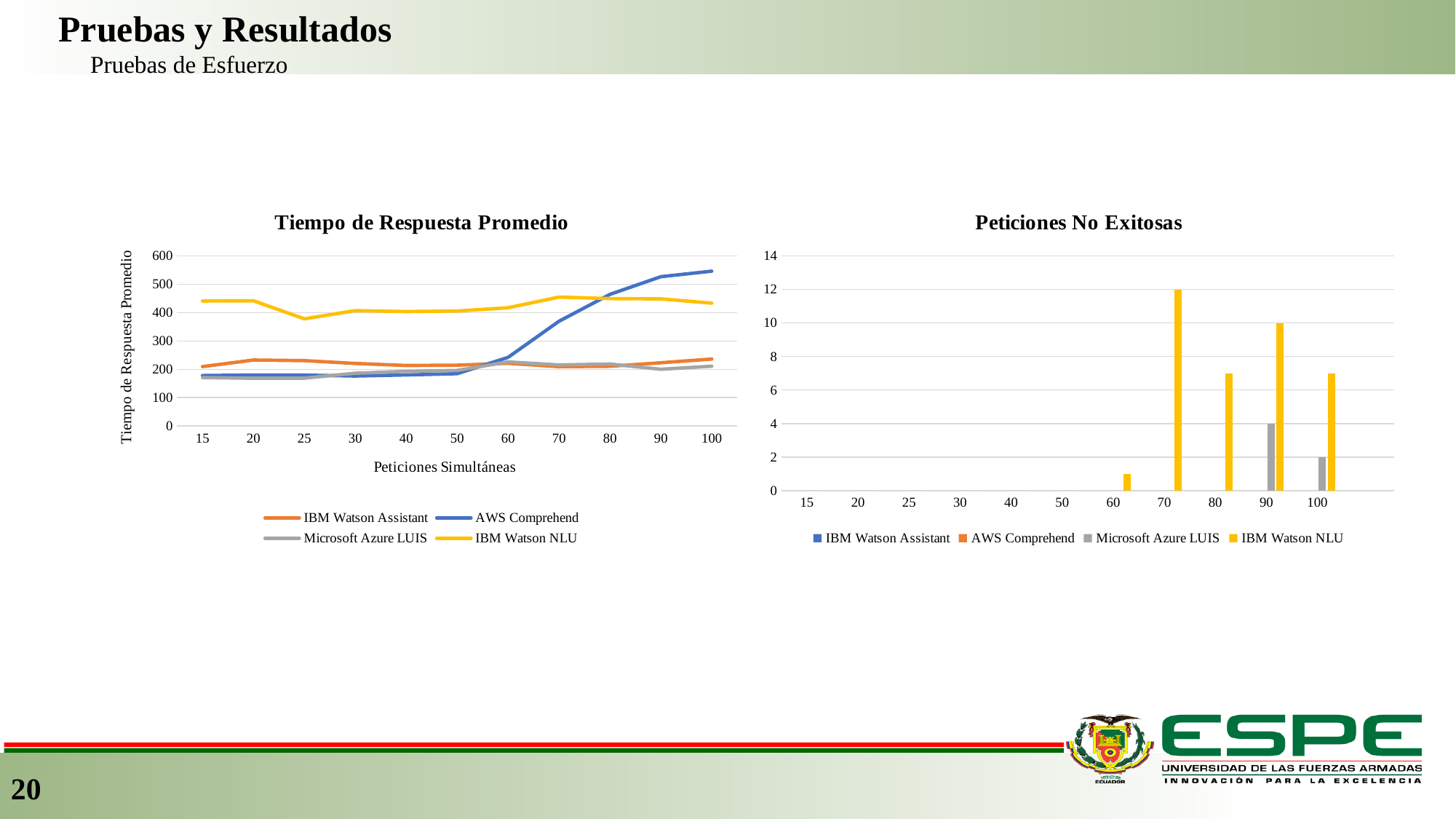

Pruebas y Resultados
       Pruebas de Esfuerzo

### Chart: Tiempo de Respuesta Promedio

| Category | IBM Watson Assistant | AWS Comprehend | Microsoft Azure LUIS | IBM Watson NLU |
|---|---|---|---|---|
| 15 | 209.67 | 178.0 | 170.73 | 440.87 |
| 20 | 232.8 | 179.8 | 168.5 | 441.72 |
| 25 | 230.77 | 179.48 | 168.76 | 378.03 |
| 30 | 220.77 | 176.4 | 186.13 | 406.94 |
| 40 | 213.6 | 180.18 | 192.86 | 403.61 |
| 50 | 214.62 | 184.48 | 196.2 | 405.59 |
| 60 | 221.17 | 242.05 | 226.12 | 417.15 |
| 70 | 209.3 | 369.47 | 215.64 | 454.69 |
| 80 | 210.69 | 464.28 | 218.826 | 449.38 |
| 90 | 223.12 | 526.52 | 200.33 | 448.4 |
| 100 | 236.32 | 546.12 | 210.98 | 433.36 |

### Chart: Peticiones No Exitosas

| Category | IBM Watson Assistant | AWS Comprehend | Microsoft Azure LUIS | IBM Watson NLU |
|---|---|---|---|---|
| 15 | 0.0 | 0.0 | 0.0 | 0.0 |
| 20 | 0.0 | 0.0 | 0.0 | 0.0 |
| 25 | 0.0 | 0.0 | 0.0 | 0.0 |
| 30 | 0.0 | 0.0 | 0.0 | 0.0 |
| 40 | 0.0 | 0.0 | 0.0 | 0.0 |
| 50 | 0.0 | 0.0 | 0.0 | 0.0 |
| 60 | 0.0 | 2.0 | 0.0 | 1.0 |
| 70 | 0.0 | 10.0 | 0.0 | 12.0 |
| 80 | 0.0 | 17.0 | 0.0 | 7.0 |
| 90 | 0.0 | 25.0 | 4.0 | 10.0 |
| 100 | 0.0 | 29.0 | 2.0 | 7.0 |
20